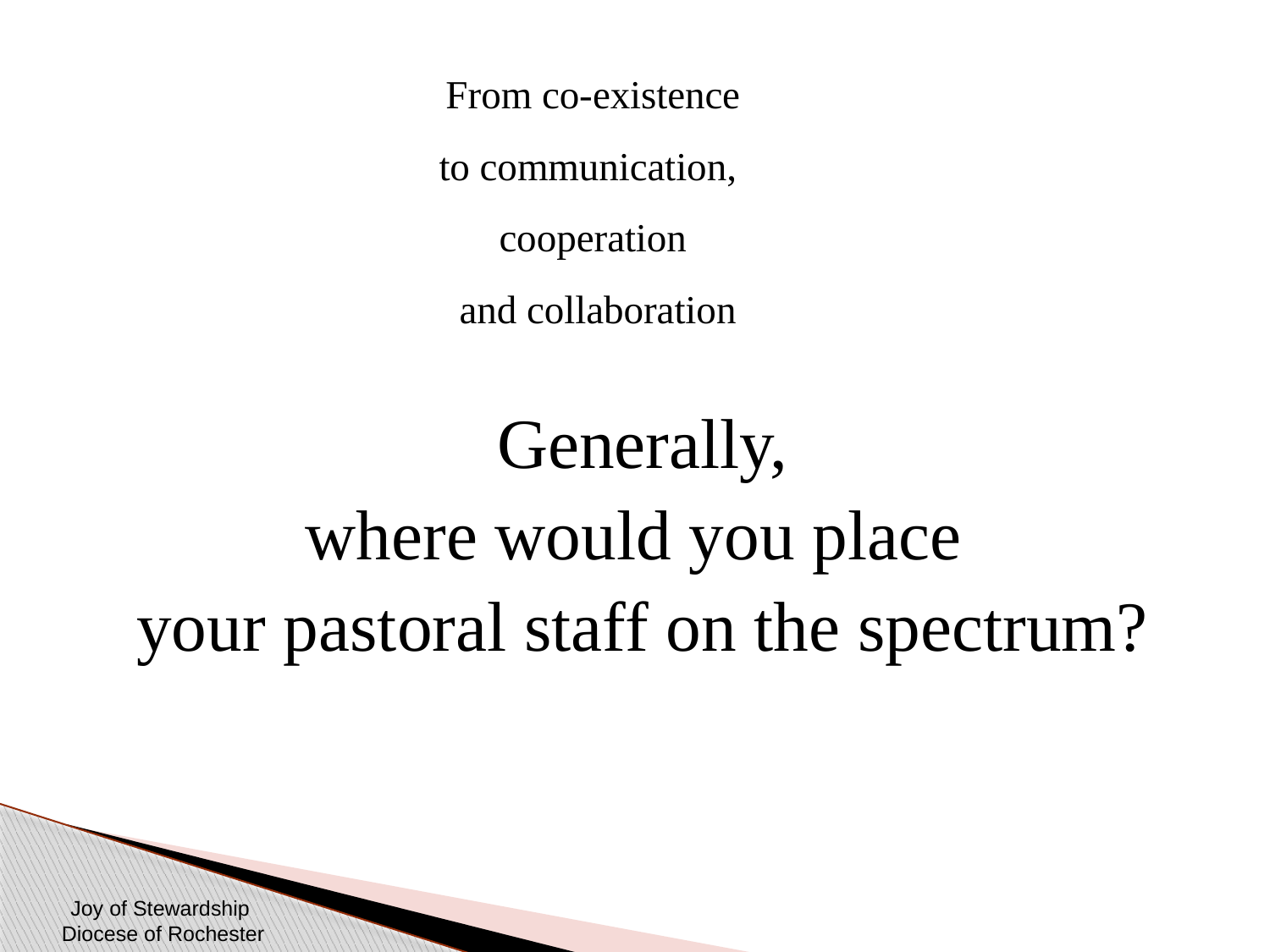

# From co-existence to communication, cooperation and collaboration
Generally,
where would you place
your pastoral staff on the spectrum?
Joy of Stewardship
Diocese of Rochester